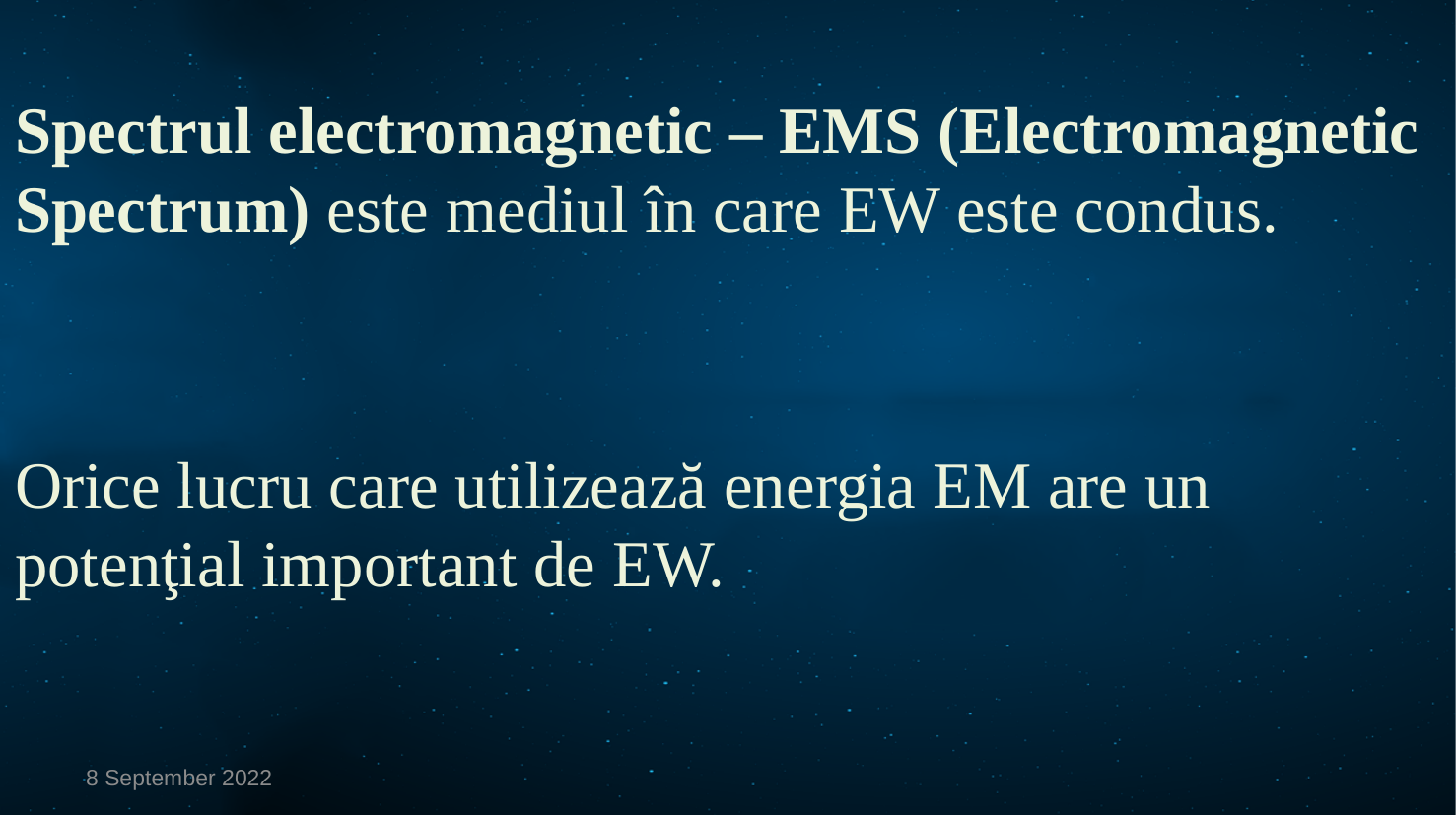

Spectrul electromagnetic – EMS (Electromagnetic Spectrum) este mediul în care EW este condus.

Orice lucru care utilizează energia EM are un potenţial important de EW.

8 September 2022
Electronic Warfare
4